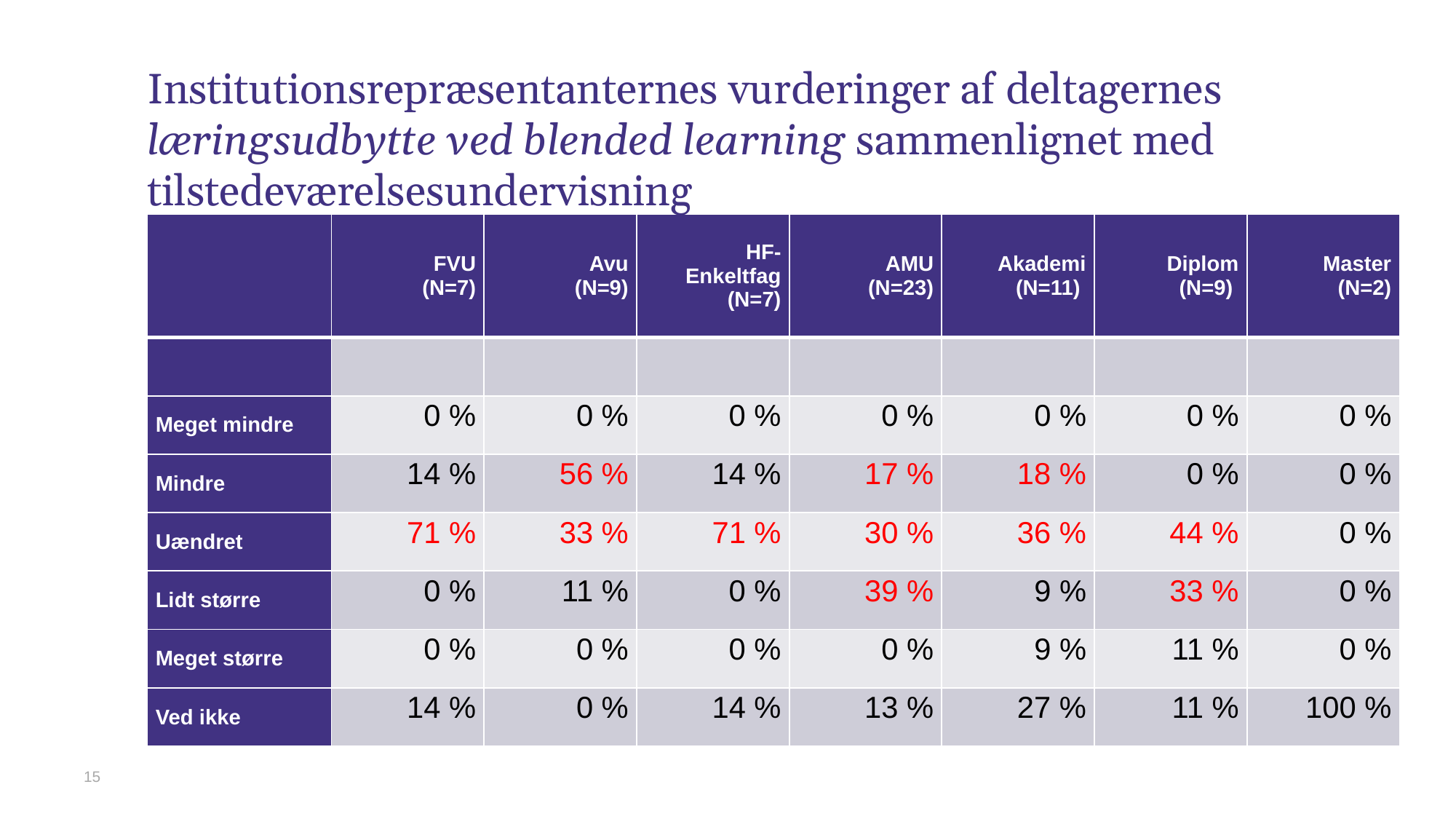

# Institutionsrepræsentanternes vurderinger af deltagernes læringsudbytte ved blended learning sammenlignet med tilstedeværelsesundervisning
|  | FVU (N=7) | Avu (N=9) | HF- Enkeltfag (N=7) | AMU (N=23) | Akademi (N=11) | Diplom (N=9) | Master (N=2) |
| --- | --- | --- | --- | --- | --- | --- | --- |
|  |  |  |  |  |  |  |  |
| Meget mindre | 0 % | 0 % | 0 % | 0 % | 0 % | 0 % | 0 % |
| Mindre | 14 % | 56 % | 14 % | 17 % | 18 % | 0 % | 0 % |
| Uændret | 71 % | 33 % | 71 % | 30 % | 36 % | 44 % | 0 % |
| Lidt større | 0 % | 11 % | 0 % | 39 % | 9 % | 33 % | 0 % |
| Meget større | 0 % | 0 % | 0 % | 0 % | 9 % | 11 % | 0 % |
| Ved ikke | 14 % | 0 % | 14 % | 13 % | 27 % | 11 % | 100 % |

15